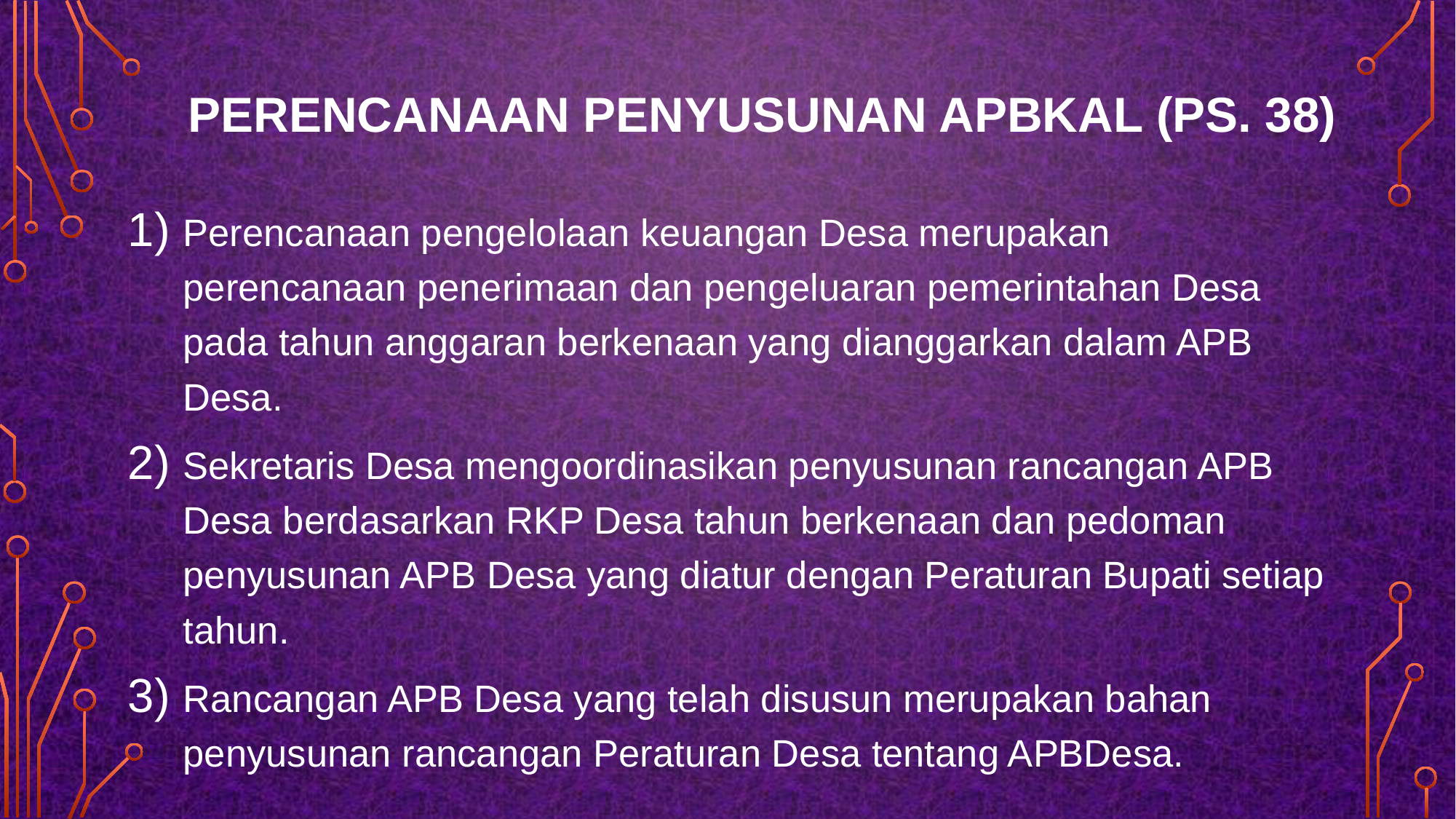

# Perencanaan Penyusunan APBKal (Ps. 38)
Perencanaan pengelolaan keuangan Desa merupakan perencanaan penerimaan dan pengeluaran pemerintahan Desa pada tahun anggaran berkenaan yang dianggarkan dalam APB Desa.
Sekretaris Desa mengoordinasikan penyusunan rancangan APB Desa berdasarkan RKP Desa tahun berkenaan dan pedoman penyusunan APB Desa yang diatur dengan Peraturan Bupati setiap tahun.
Rancangan APB Desa yang telah disusun merupakan bahan penyusunan rancangan Peraturan Desa tentang APBDesa.